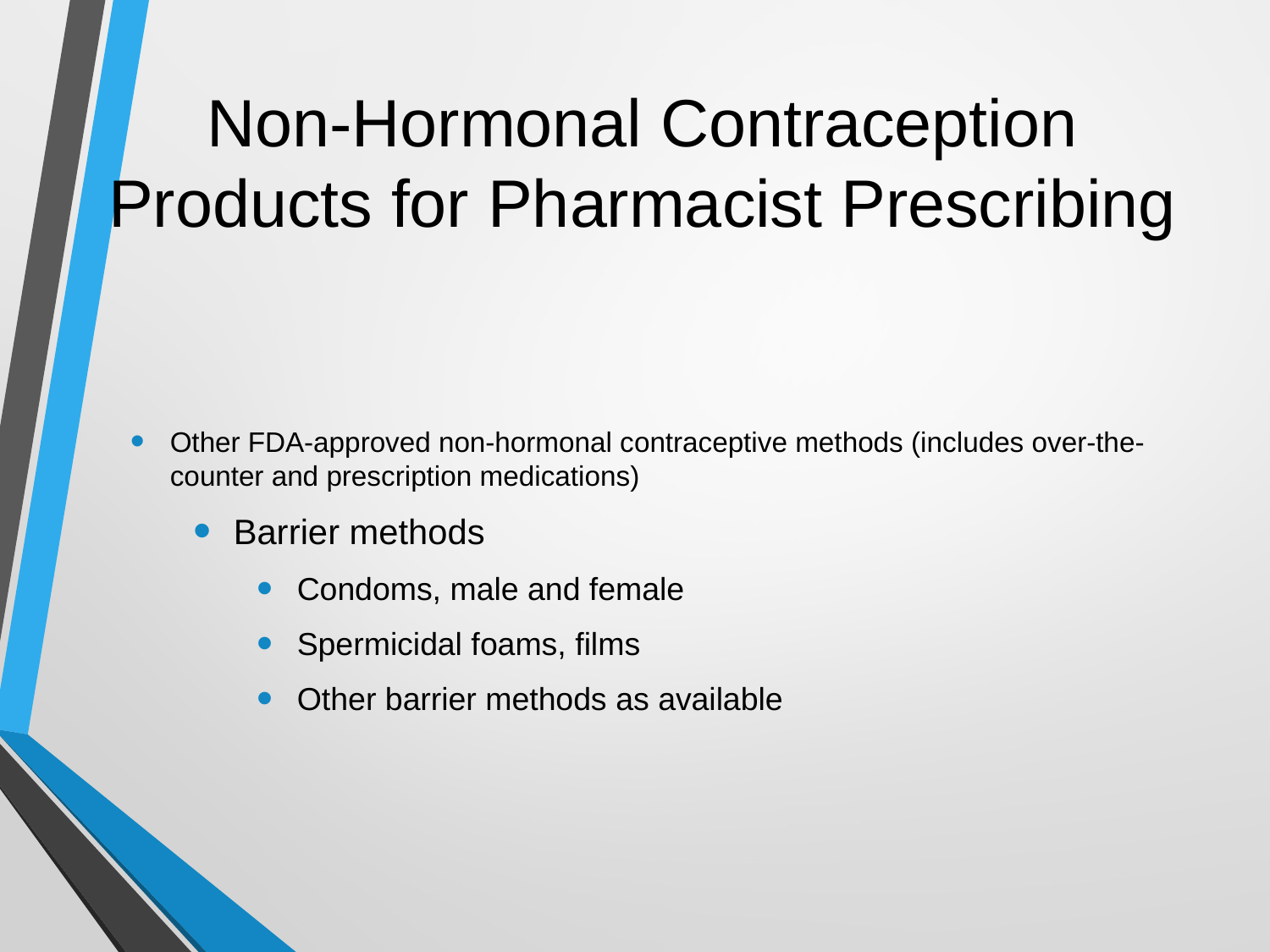

# Non-Hormonal Contraception Products for Pharmacist Prescribing
Other FDA-approved non-hormonal contraceptive methods (includes over-the-counter and prescription medications)
Barrier methods
Condoms, male and female
Spermicidal foams, films
Other barrier methods as available